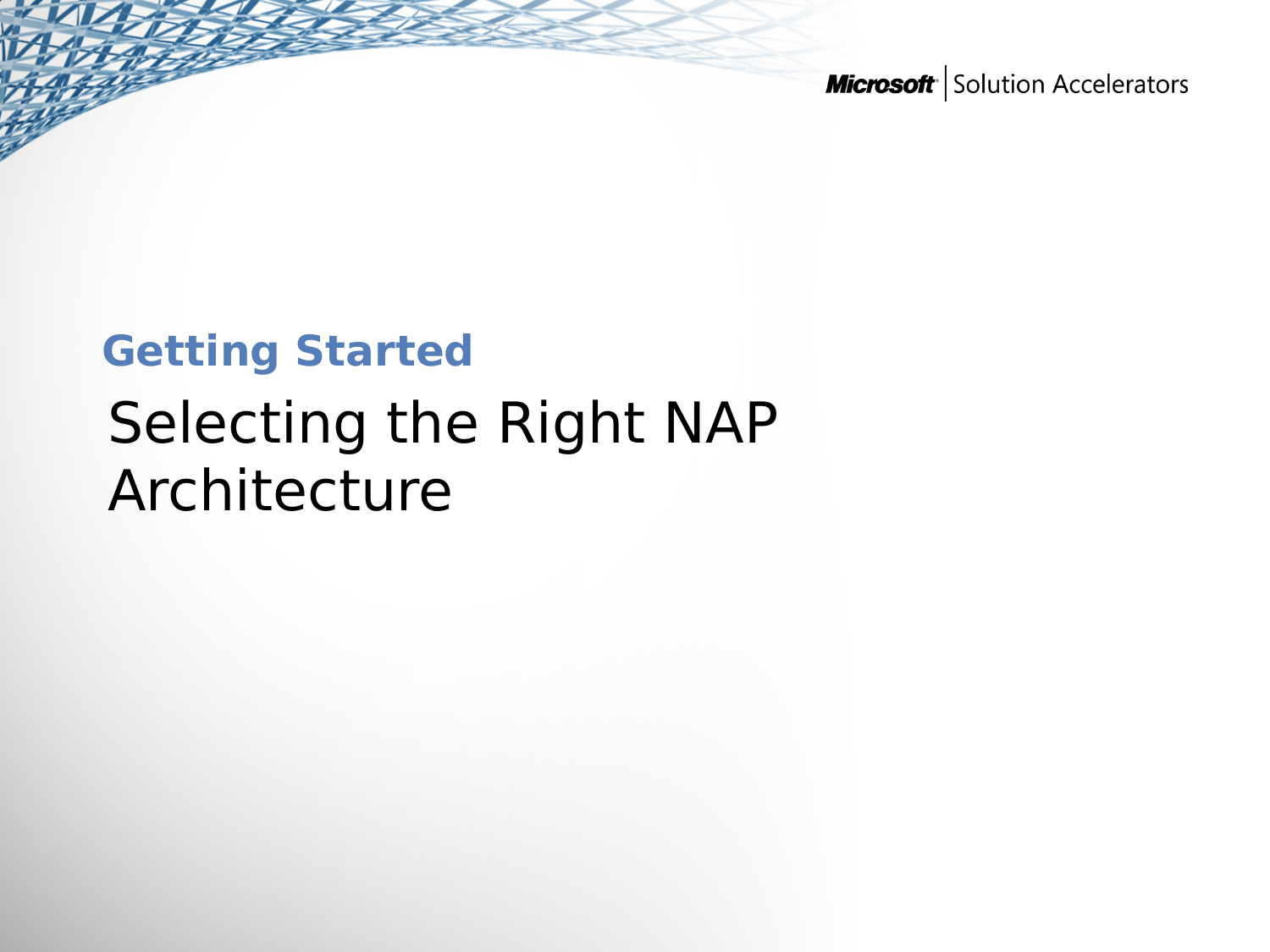

# Getting Started
Selecting the Right NAP Architecture